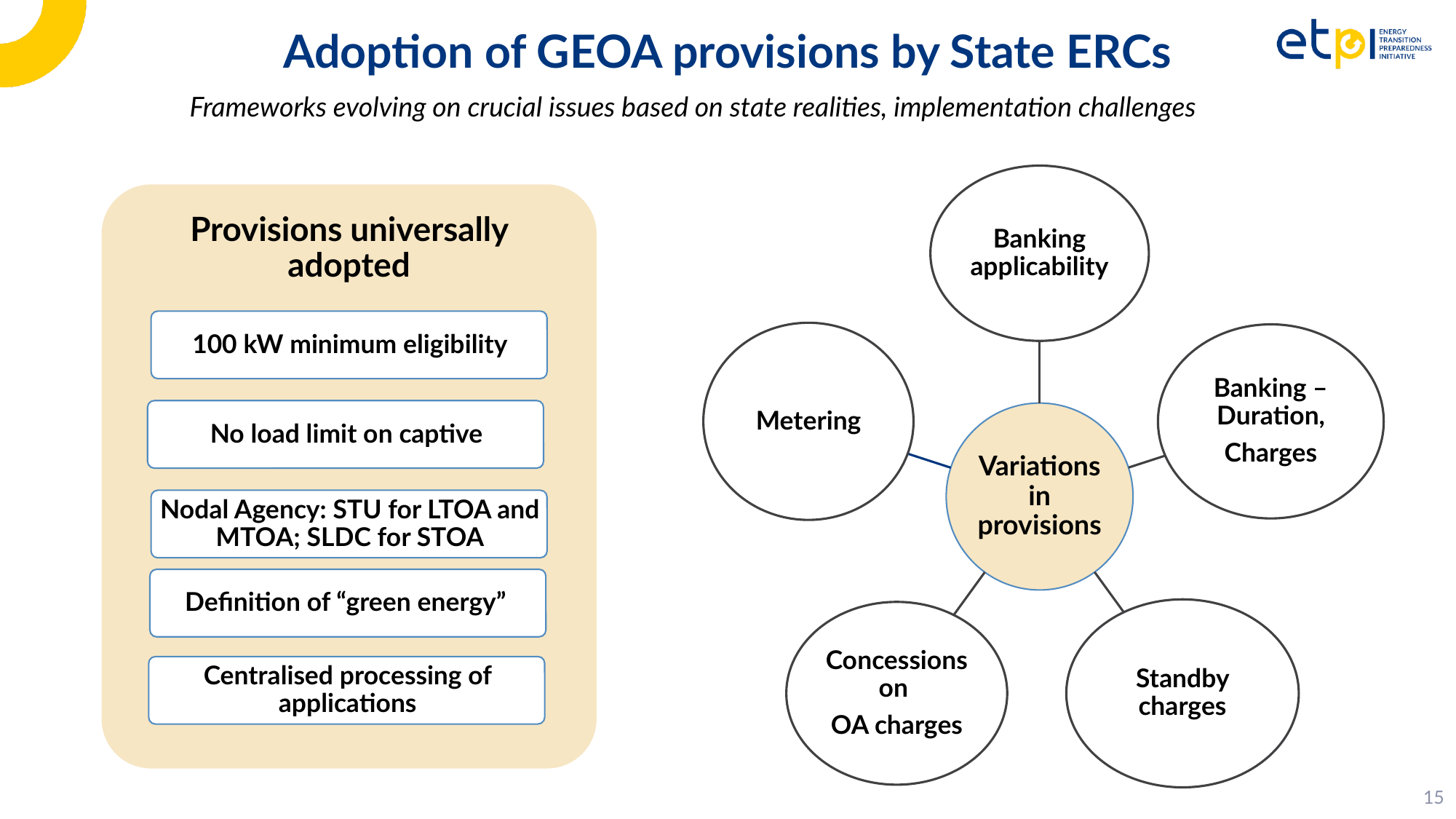

# Adoption of GEOA provisions by State ERCs
Frameworks evolving on crucial issues based on state realities, implementation challenges
Variations in provisions

Banking applicability

Banking – Duration,
Charges

Standby charges

Concessions on
OA charges

Metering
Provisions universally adopted

100 kW minimum eligibility
No load limit on captive
Nodal Agency: STU for LTOA and MTOA; SLDC for STOA
Definition of “green energy”
Centralised processing of applications
15